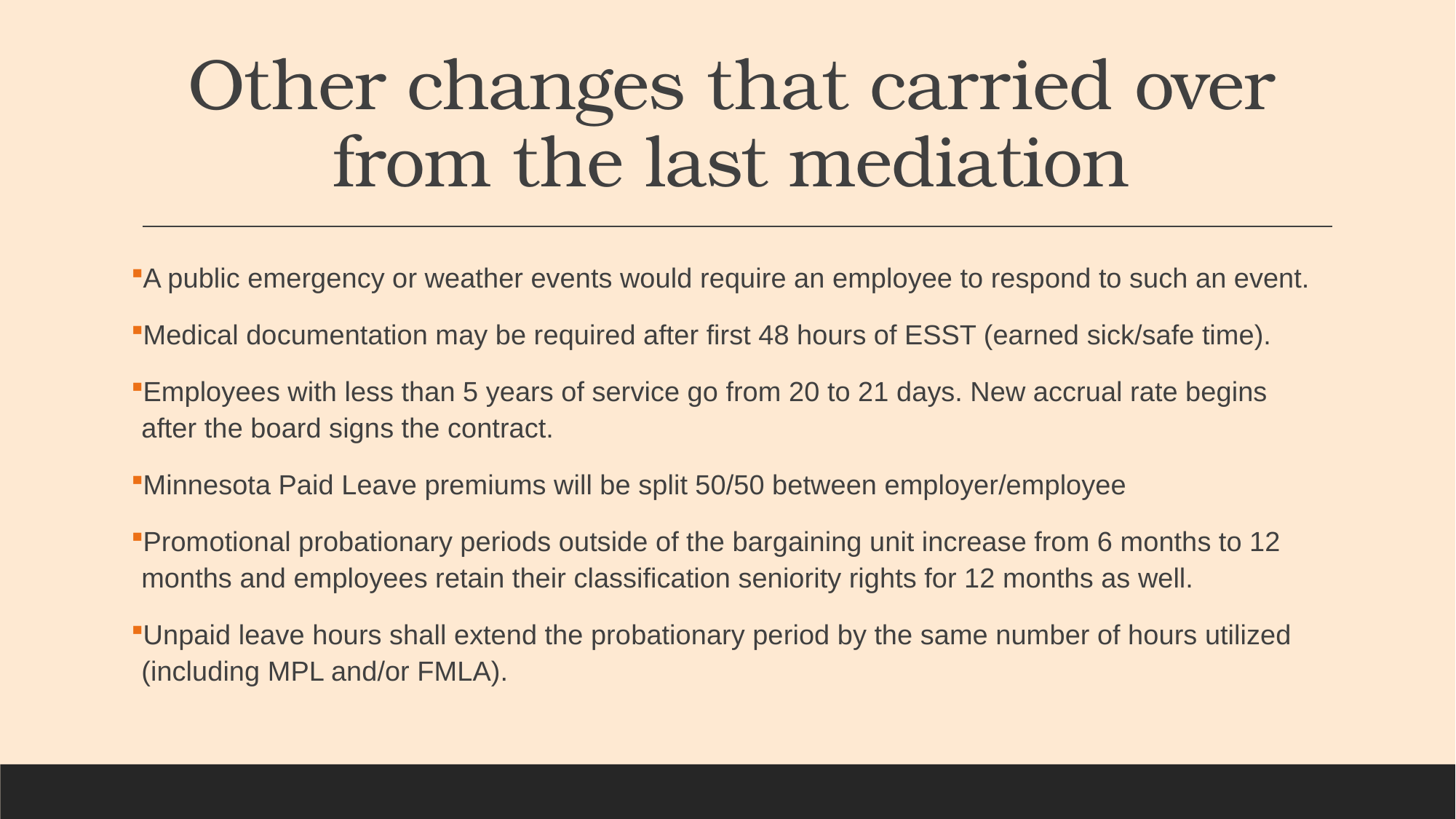

# Other changes that carried over from the last mediation
A public emergency or weather events would require an employee to respond to such an event.
Medical documentation may be required after first 48 hours of ESST (earned sick/safe time).
Employees with less than 5 years of service go from 20 to 21 days. New accrual rate begins after the board signs the contract.
Minnesota Paid Leave premiums will be split 50/50 between employer/employee
Promotional probationary periods outside of the bargaining unit increase from 6 months to 12 months and employees retain their classification seniority rights for 12 months as well.
Unpaid leave hours shall extend the probationary period by the same number of hours utilized (including MPL and/or FMLA).